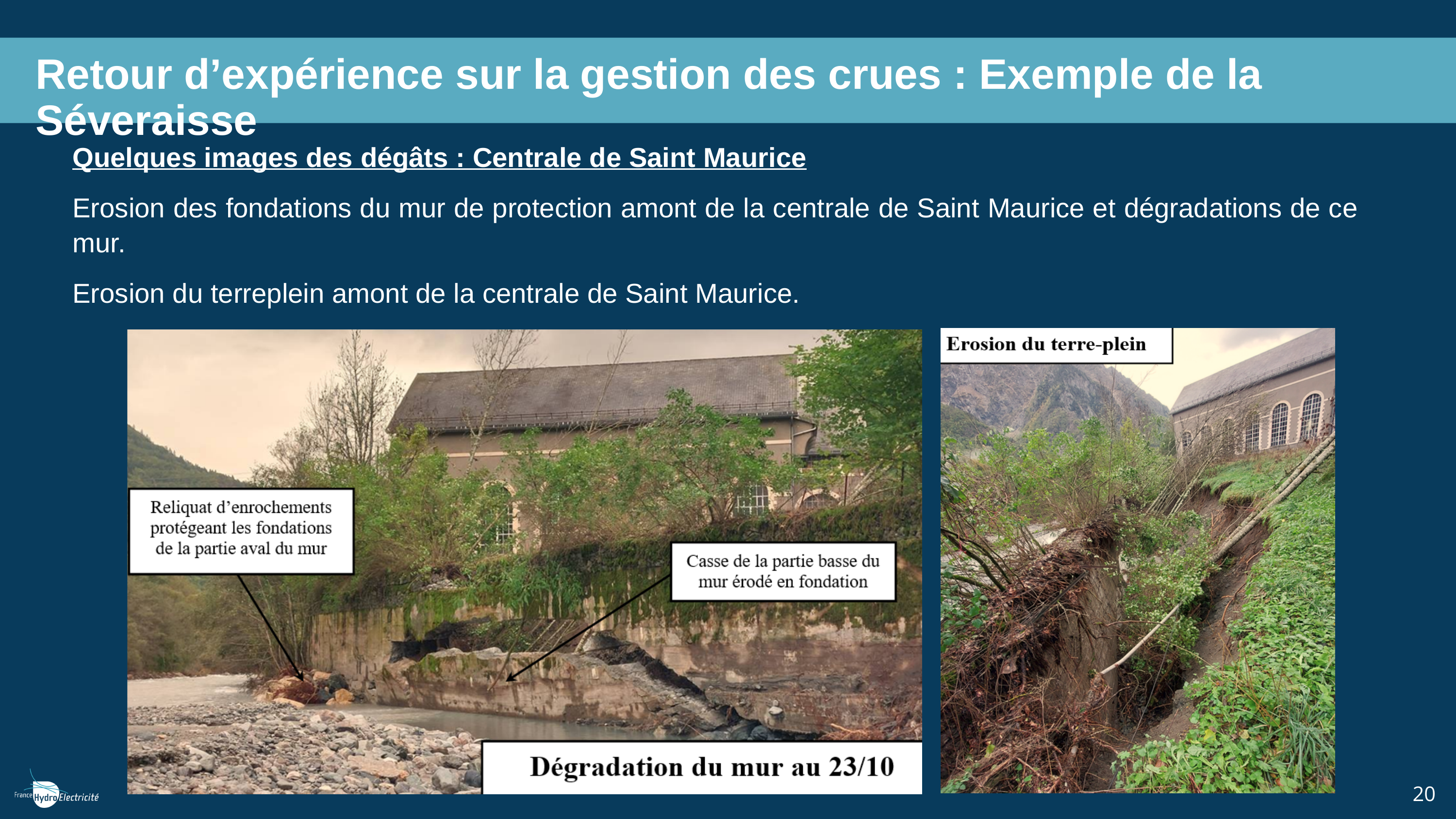

Retour d’expérience sur la gestion des crues : Exemple de la Séveraisse
Quelques images des dégâts : Centrale de Saint Maurice

Erosion des fondations du mur de protection amont de la centrale de Saint Maurice et dégradations de ce mur.

Erosion du terreplein amont de la centrale de Saint Maurice.

20